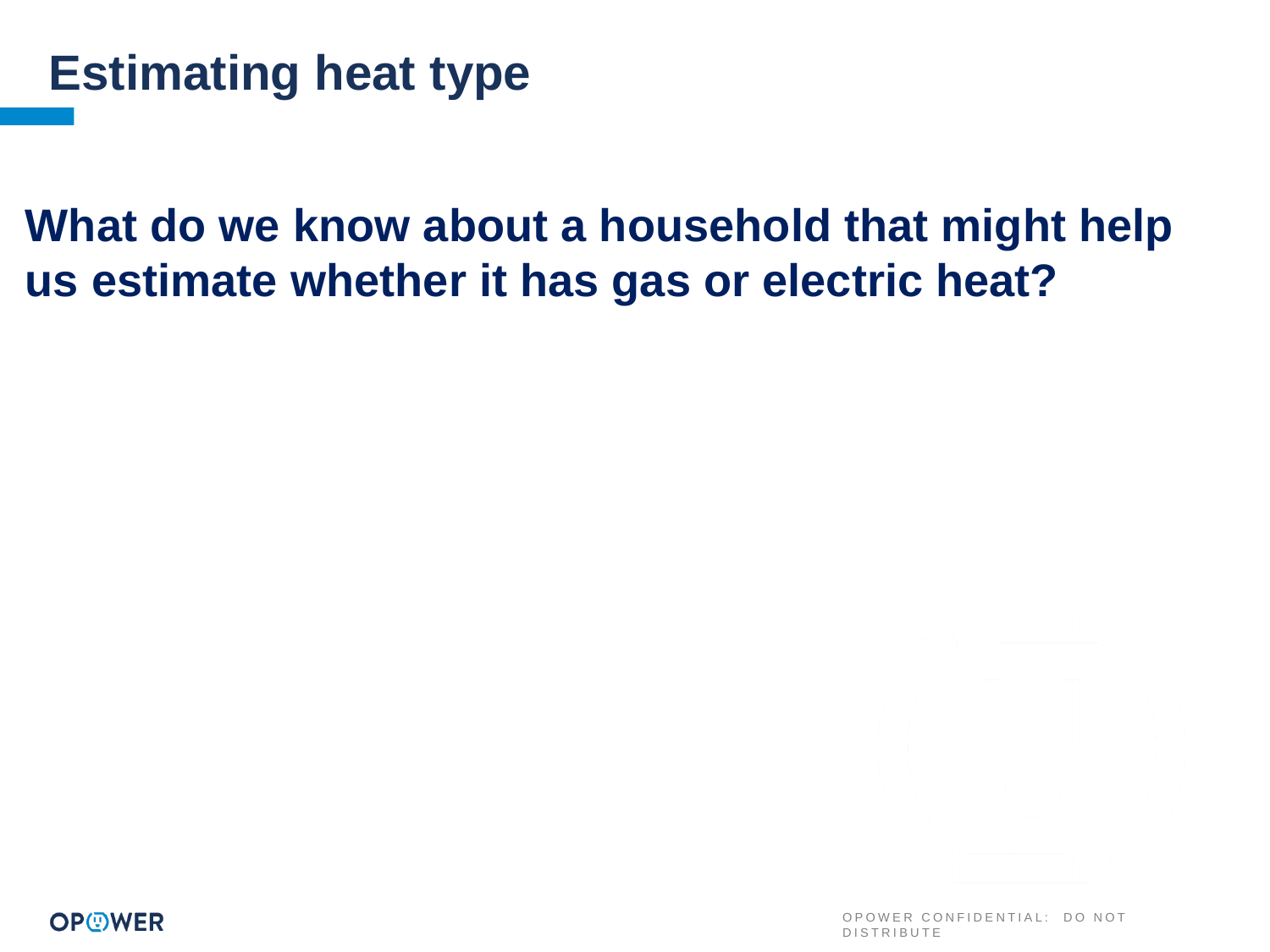

Estimating heat type

What do we know about a household that might help us estimate whether it has gas or electric heat?
7